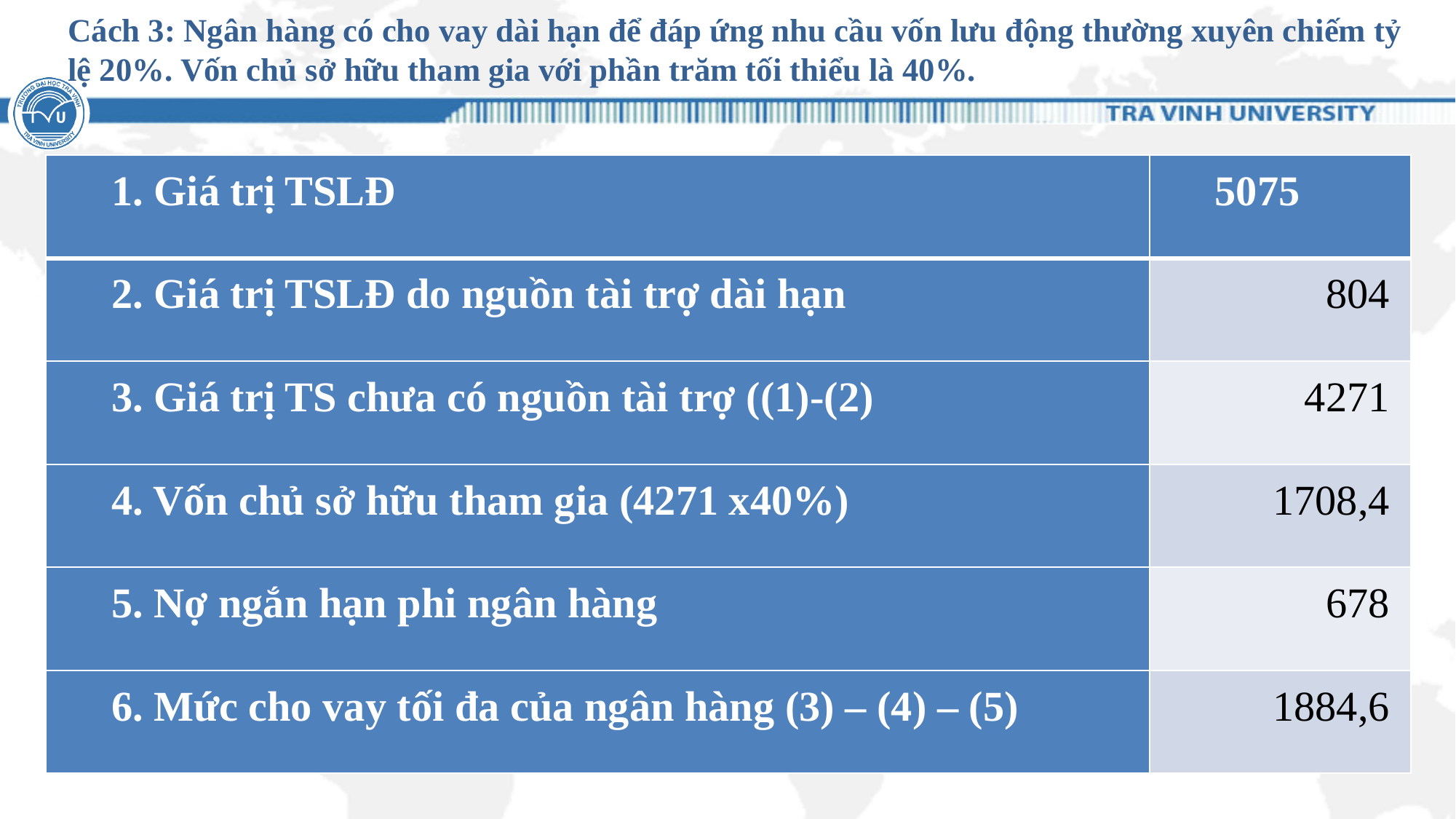

# Cách 3: Ngân hàng có cho vay dài hạn để đáp ứng nhu cầu vốn lưu động thường xuyên chiếm tỷ lệ 20%. Vốn chủ sở hữu tham gia với phần trăm tối thiểu là 40%.
| 1. Giá trị TSLĐ | 5075 |
| --- | --- |
| 2. Giá trị TSLĐ do nguồn tài trợ dài hạn | 804 |
| 3. Giá trị TS chưa có nguồn tài trợ ((1)-(2) | 4271 |
| 4. Vốn chủ sở hữu tham gia (4271 x40%) | 1708,4 |
| 5. Nợ ngắn hạn phi ngân hàng | 678 |
| 6. Mức cho vay tối đa của ngân hàng (3) – (4) – (5) | 1884,6 |